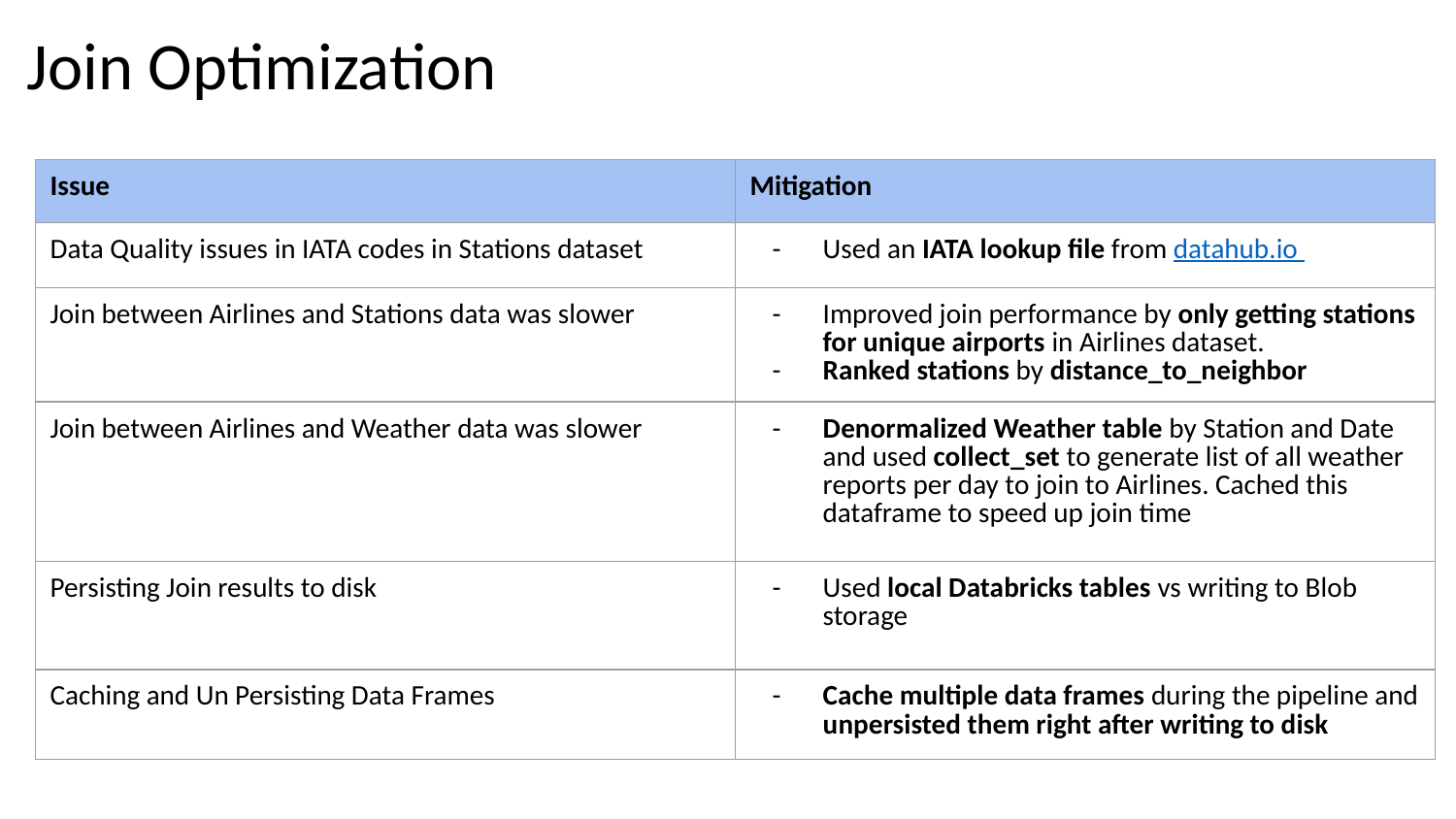

# Join Optimization
| Issue | Mitigation |
| --- | --- |
| Data Quality issues in IATA codes in Stations dataset | Used an IATA lookup file from datahub.io |
| Join between Airlines and Stations data was slower | Improved join performance by only getting stations for unique airports in Airlines dataset. Ranked stations by distance\_to\_neighbor |
| Join between Airlines and Weather data was slower | Denormalized Weather table by Station and Date and used collect\_set to generate list of all weather reports per day to join to Airlines. Cached this dataframe to speed up join time |
| Persisting Join results to disk | Used local Databricks tables vs writing to Blob storage |
| Caching and Un Persisting Data Frames | Cache multiple data frames during the pipeline and unpersisted them right after writing to disk |